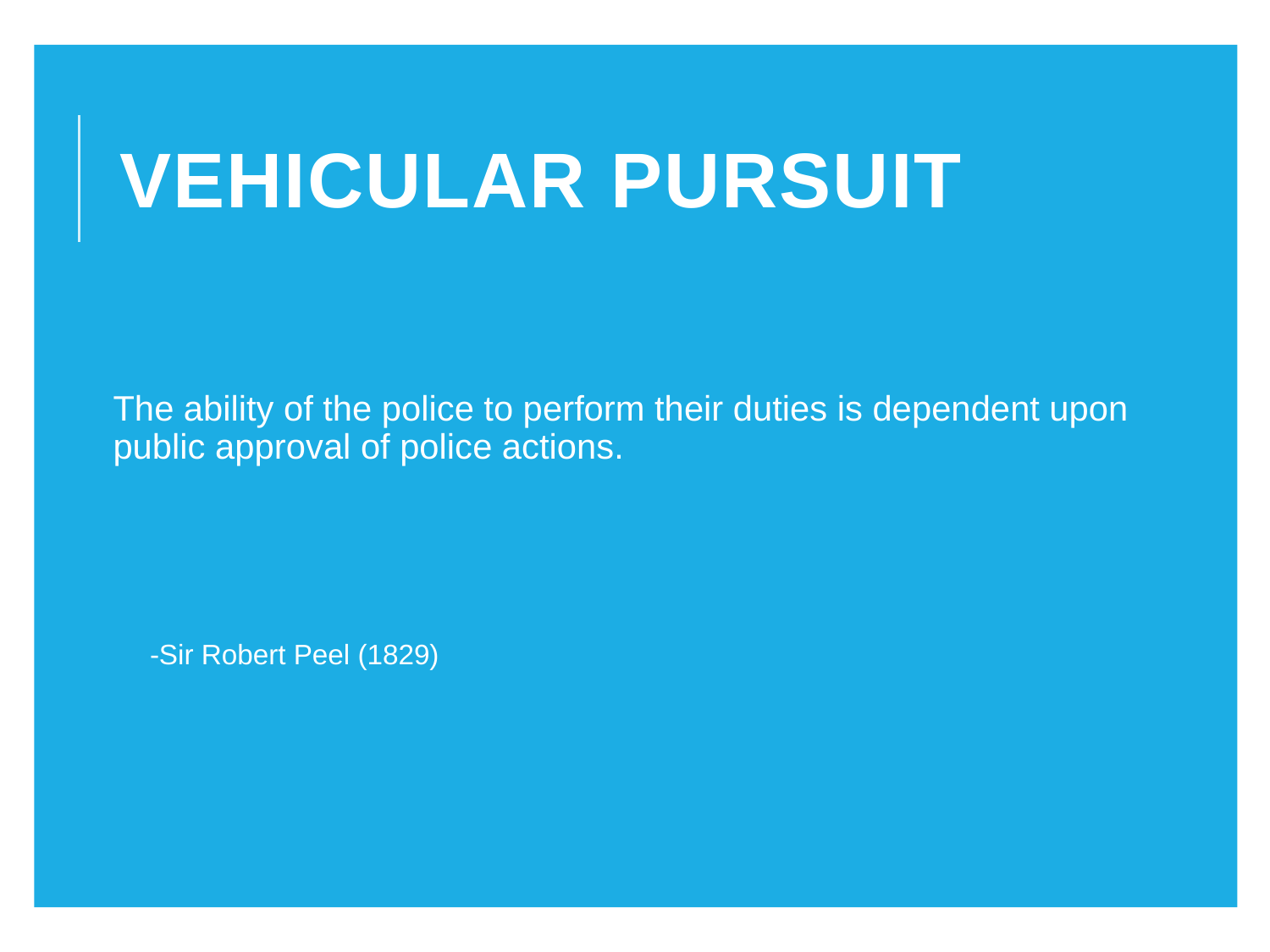

# Vehicular Pursuit

The ability of the police to perform their duties is dependent upon public approval of police actions.

-Sir Robert Peel (1829)